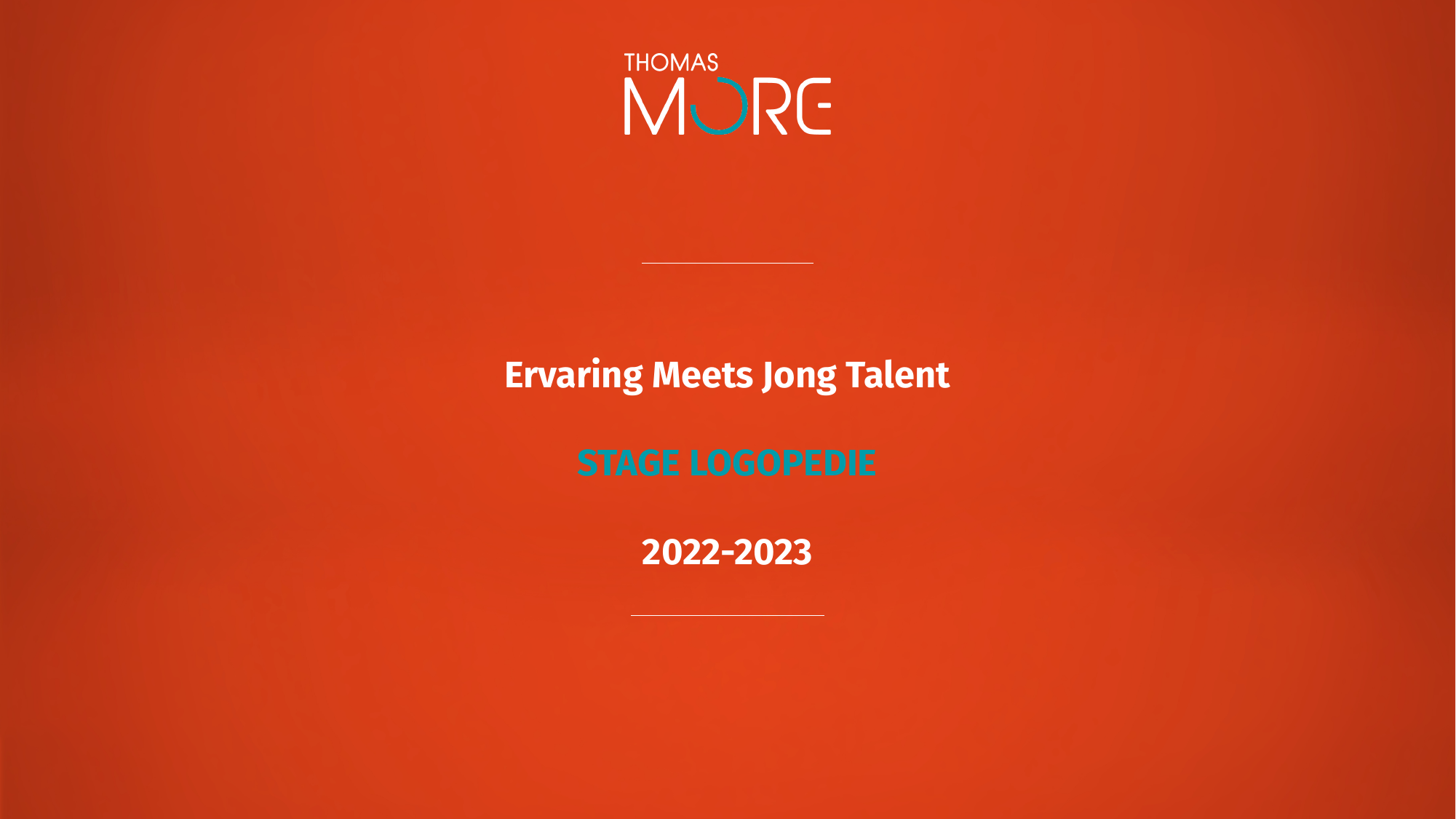

# Ervaring Meets Jong Talent STAGE LOGOPEDIE 2022-2023